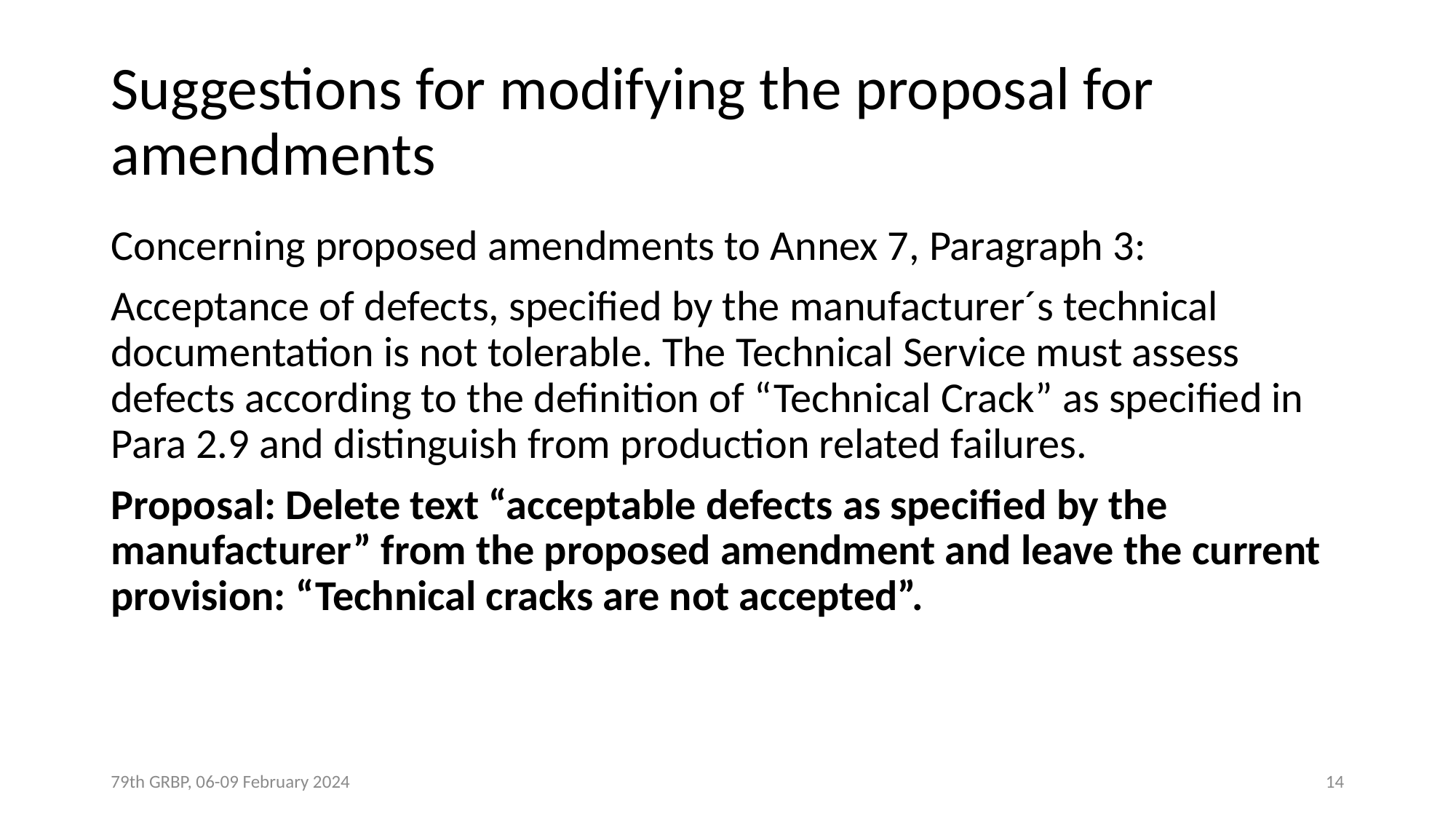

# Suggestions for modifying the proposal for amendments
Concerning proposed amendments to Annex 7, Paragraph 3:
Acceptance of defects, specified by the manufacturer´s technical documentation is not tolerable. The Technical Service must assess defects according to the definition of “Technical Crack” as specified in Para 2.9 and distinguish from production related failures.
Proposal: Delete text “acceptable defects as specified by the manufacturer” from the proposed amendment and leave the current provision: “Technical cracks are not accepted”.
79th GRBP, 06-09 February 2024

14